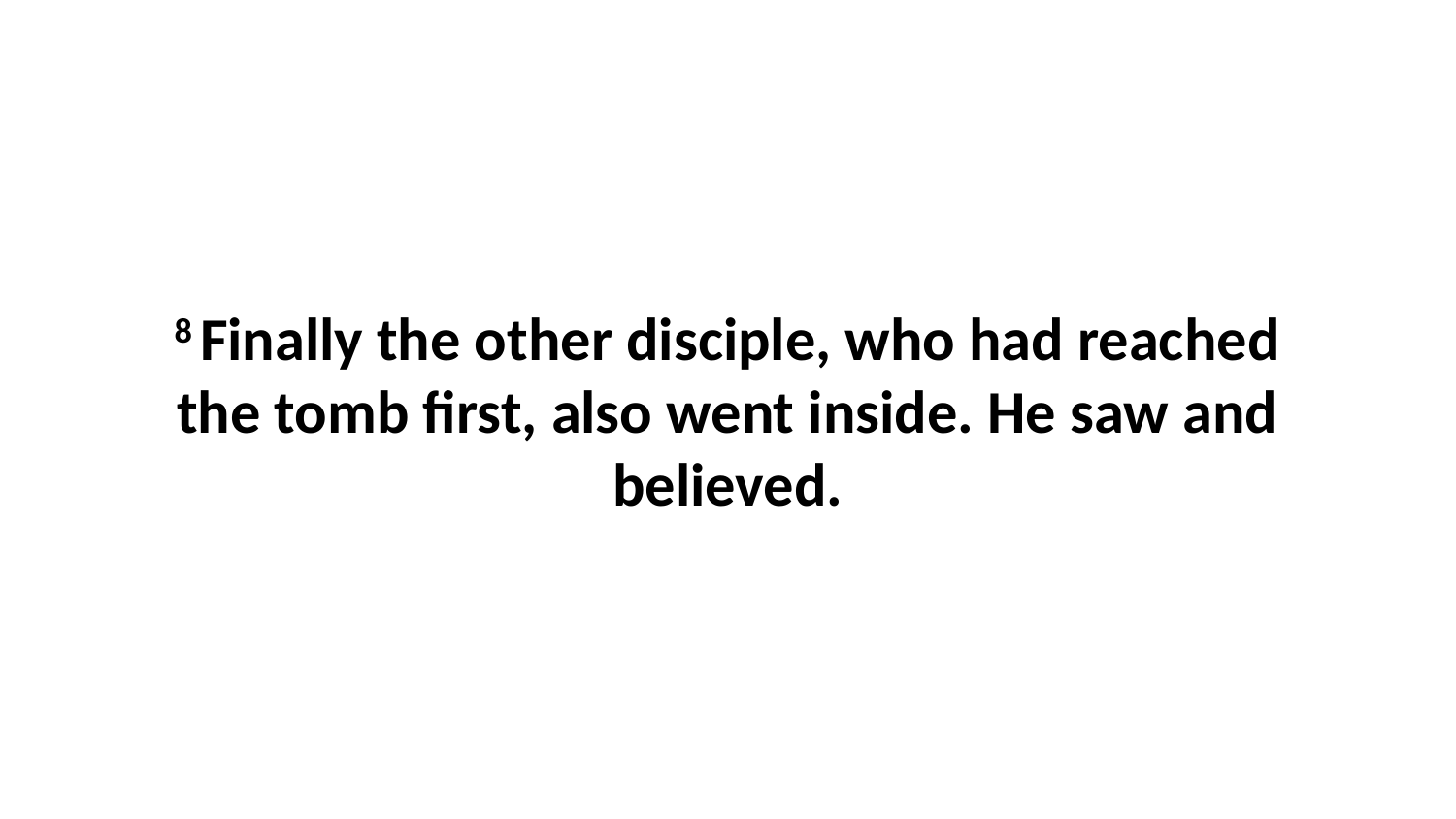

8 Finally the other disciple, who had reached the tomb first, also went inside. He saw and believed.